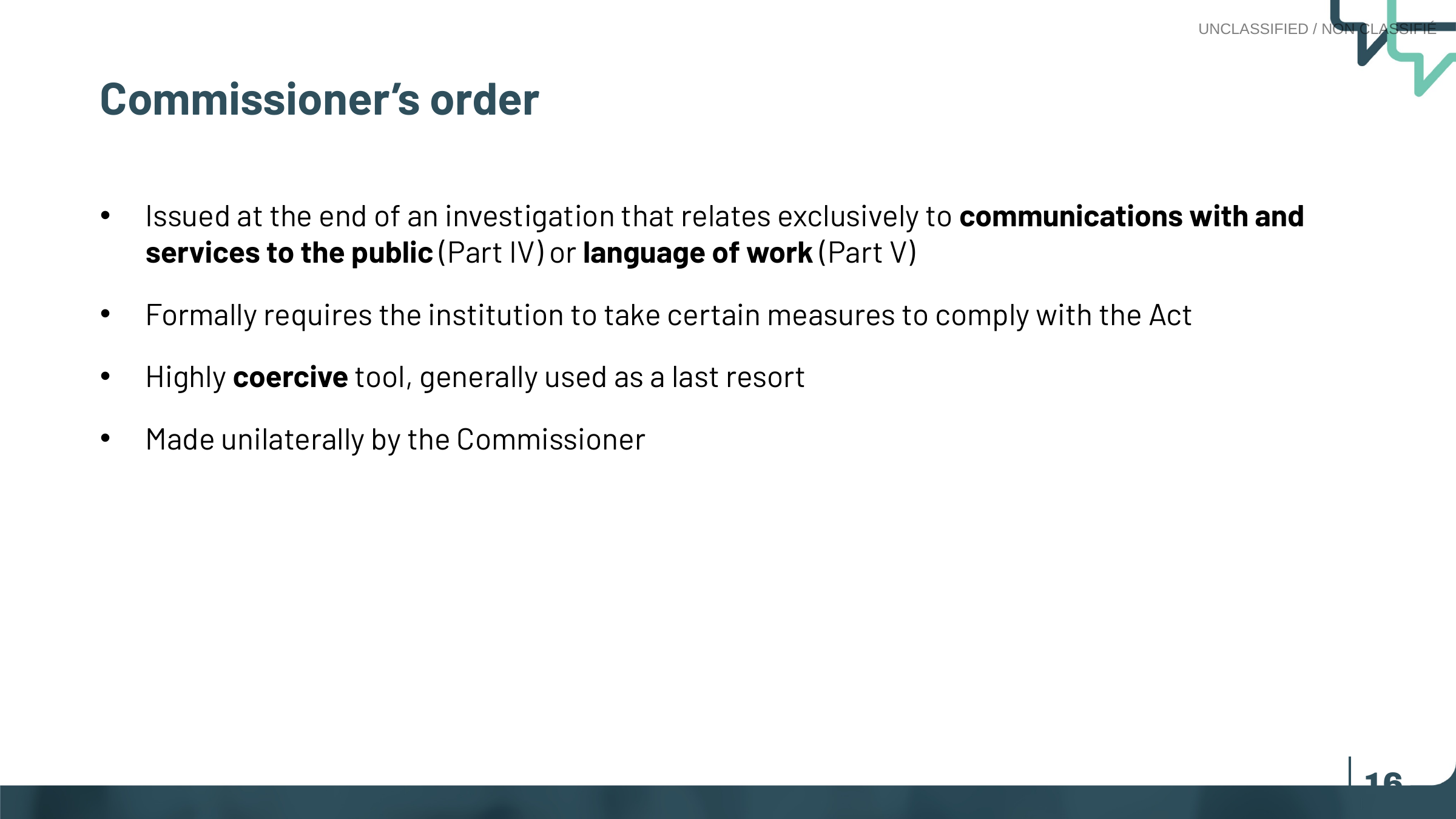

Commissioner’s order
Issued at the end of an investigation that relates exclusively to communications with and services to the public (Part IV) or language of work (Part V)
Formally requires the institution to take certain measures to comply with the Act
Highly coercive tool, generally used as a last resort
Made unilaterally by the Commissioner

16